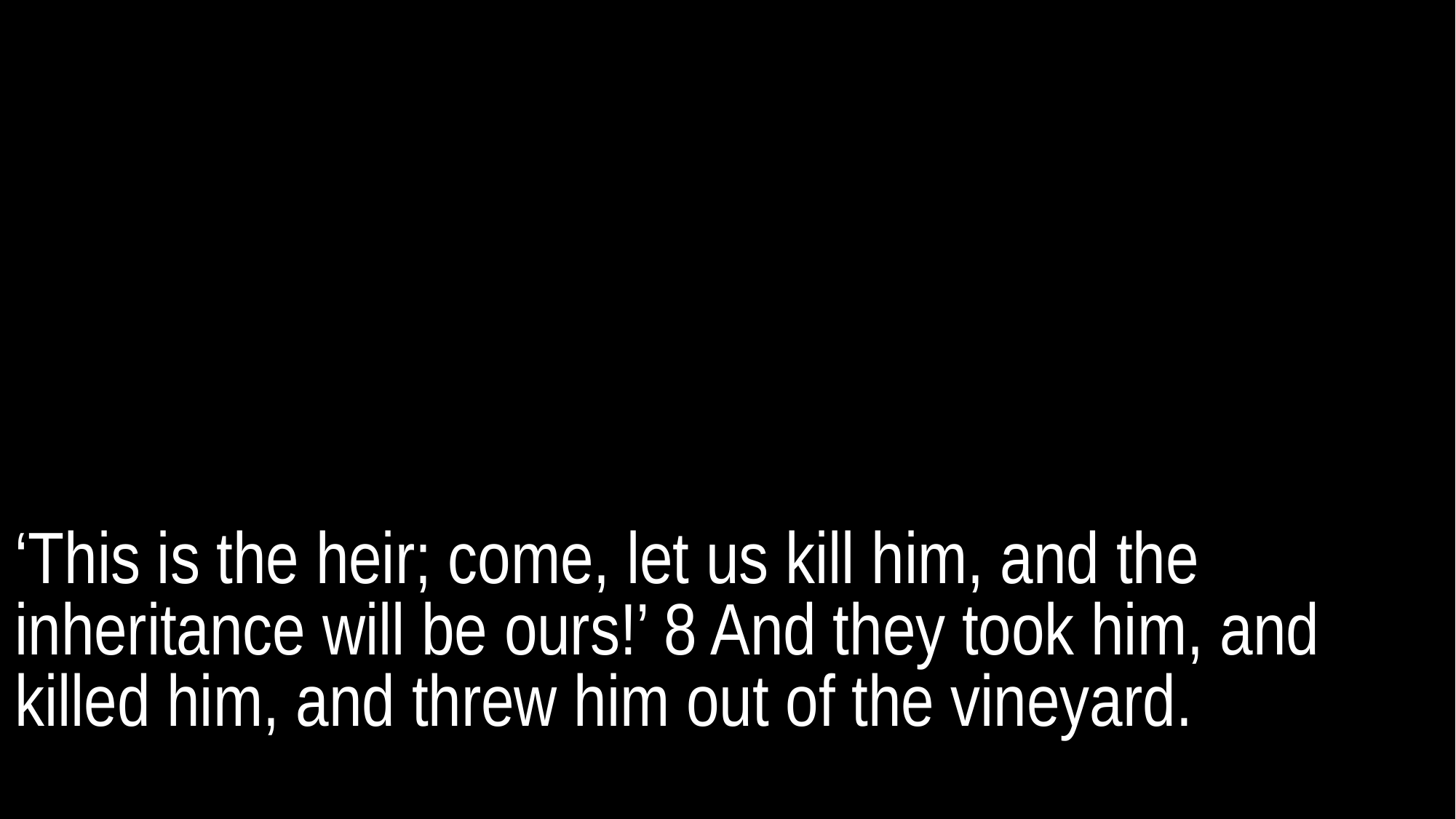

‘This is the heir; come, let us kill him, and the inheritance will be ours!’ 8 And they took him, and killed him, and threw him out of the vineyard.